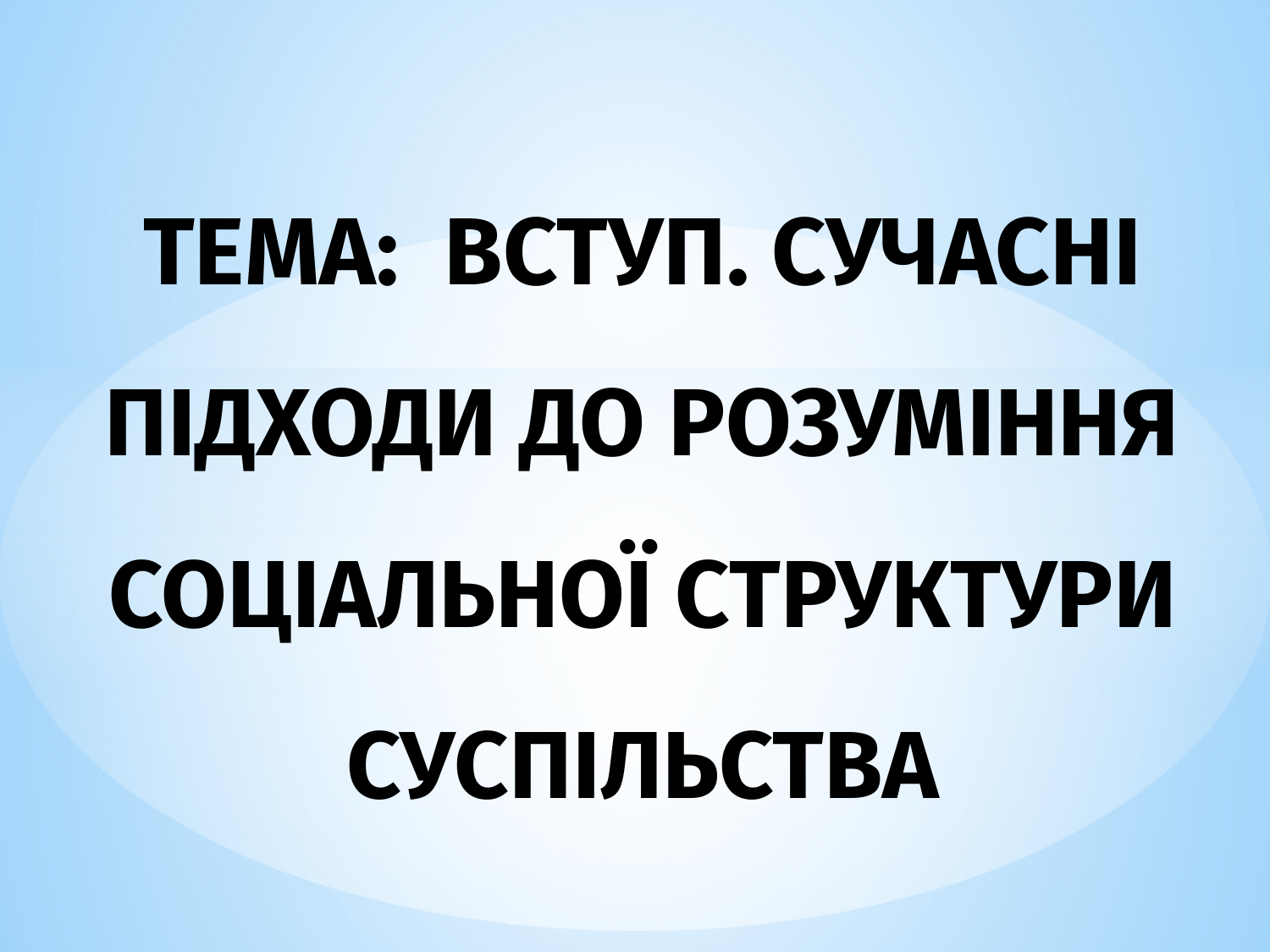

# ТЕМА:  Вступ. Сучасні підходи до розуміння соціальної структури суспільства